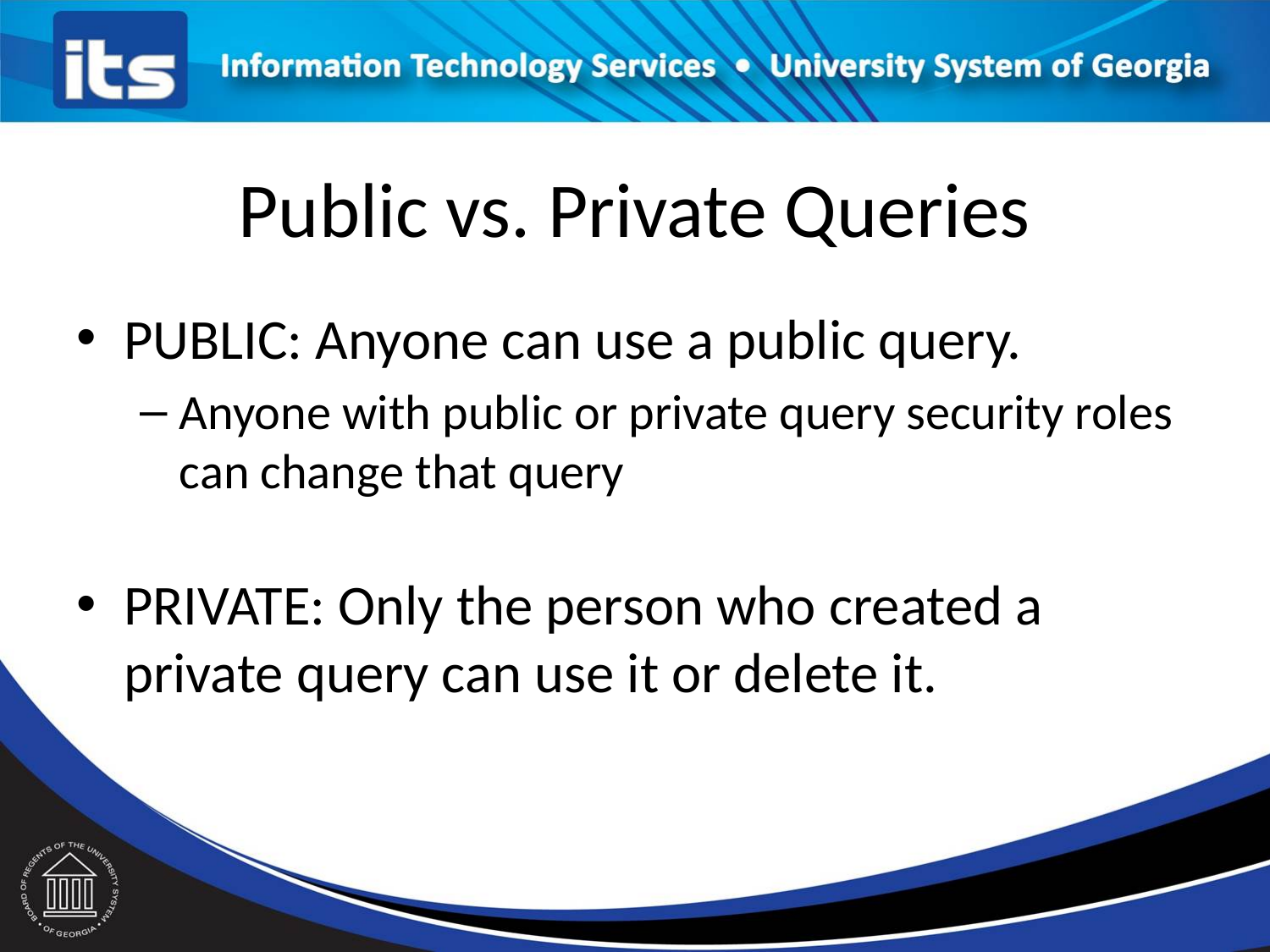

# Public vs. Private Queries
PUBLIC: Anyone can use a public query.
Anyone with public or private query security roles can change that query
PRIVATE: Only the person who created a private query can use it or delete it.